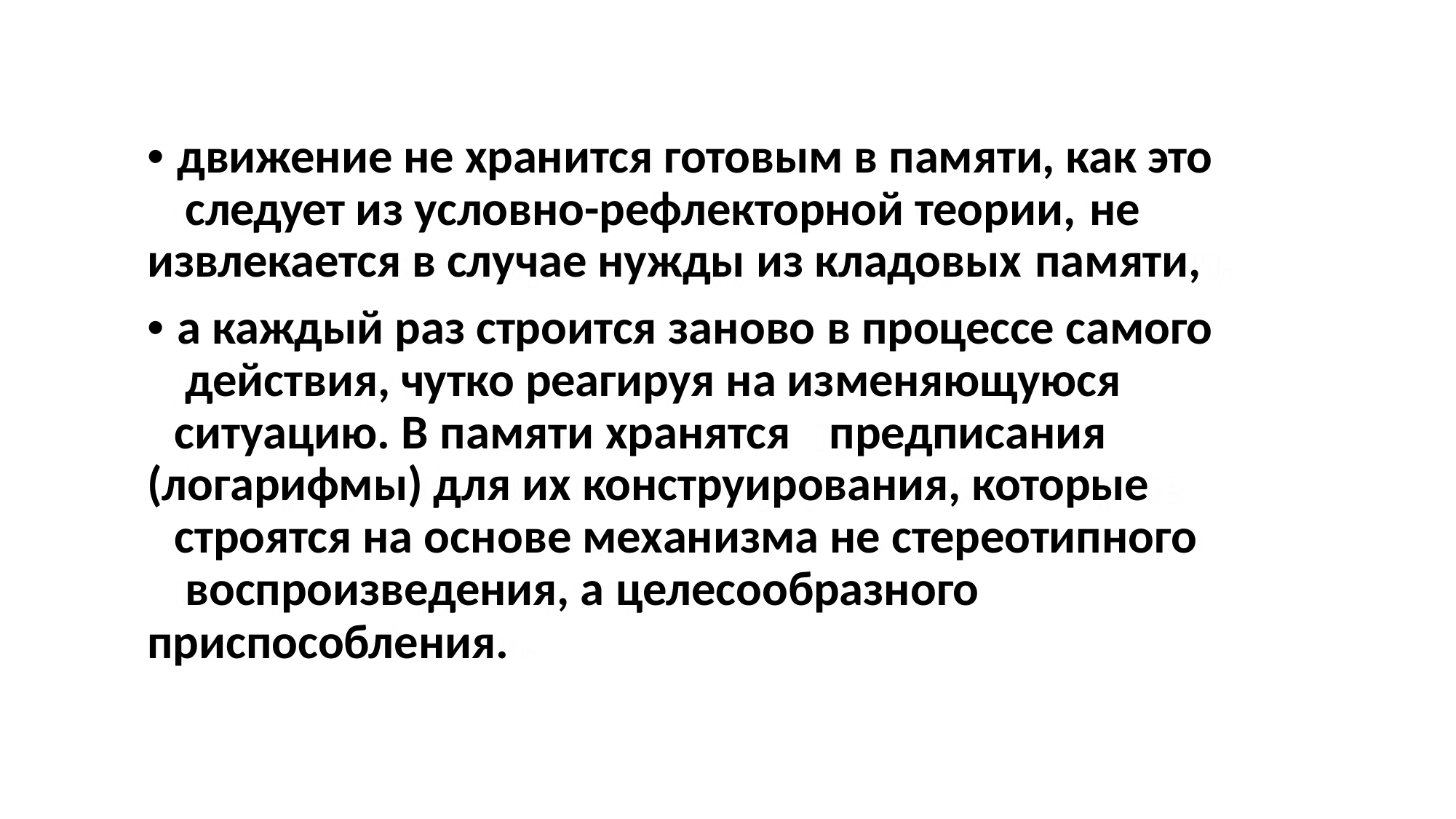

• движение не хранится готовым в памяти, как это  следует из условно-рефлекторной теории, не
извлекается в случае нужды из кладовых памяти,
• а каждый раз строится заново в процессе самого  действия, чутко реагируя на изменяющуюся  ситуацию. В памяти хранятся	предписания
(логарифмы) для их конструирования, которые  строятся на основе механизма не стереотипного  воспроизведения, а целесообразного
приспособления.